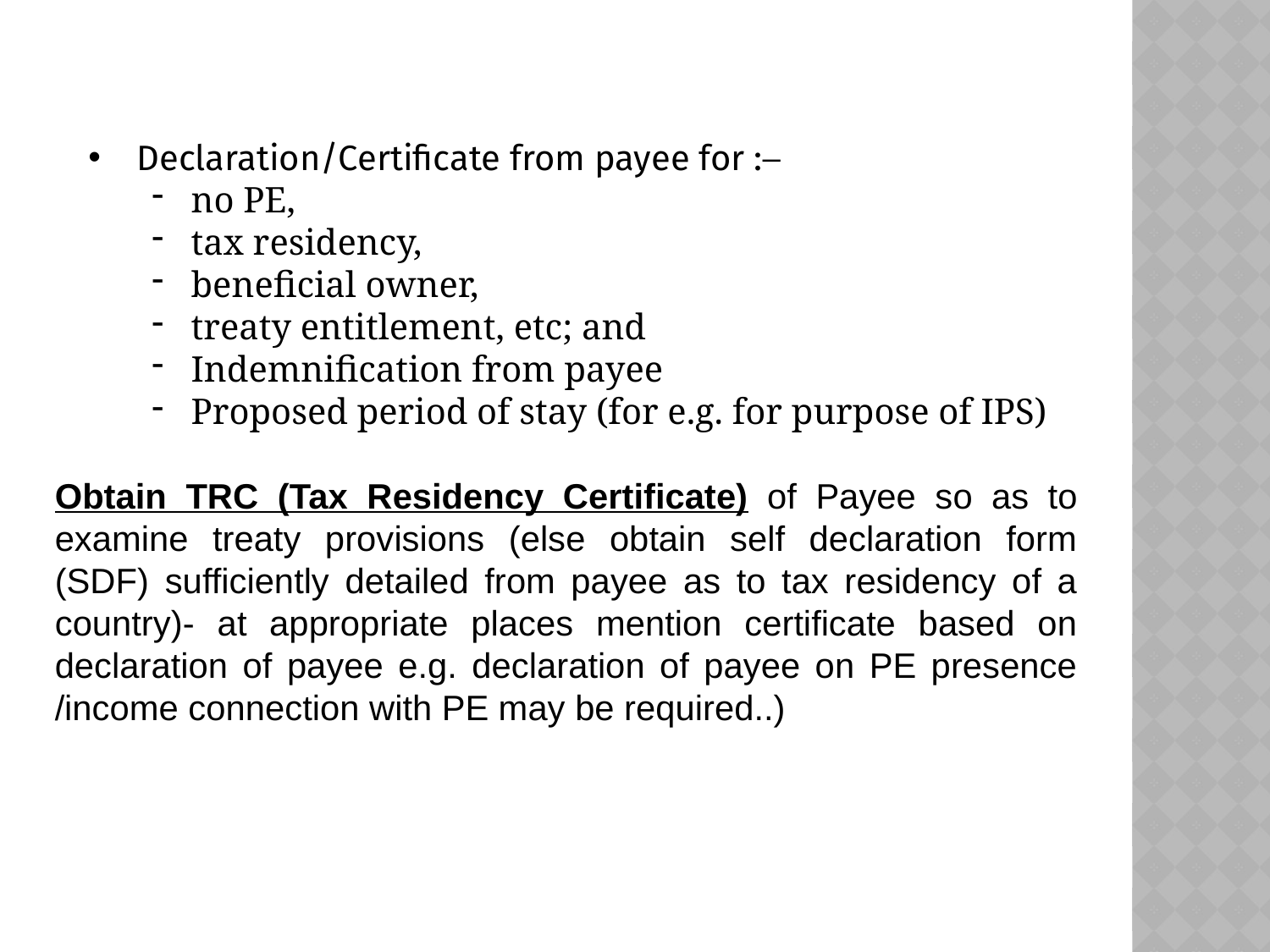

Declaration/Certificate from payee for :–
 no PE,
 tax residency,
 beneficial owner,
 treaty entitlement, etc; and
 Indemnification from payee
 Proposed period of stay (for e.g. for purpose of IPS)

Obtain TRC (Tax Residency Certificate) of Payee so as to examine treaty provisions (else obtain self declaration form (SDF) sufficiently detailed from payee as to tax residency of a country)- at appropriate places mention certificate based on declaration of payee e.g. declaration of payee on PE presence /income connection with PE may be required..)